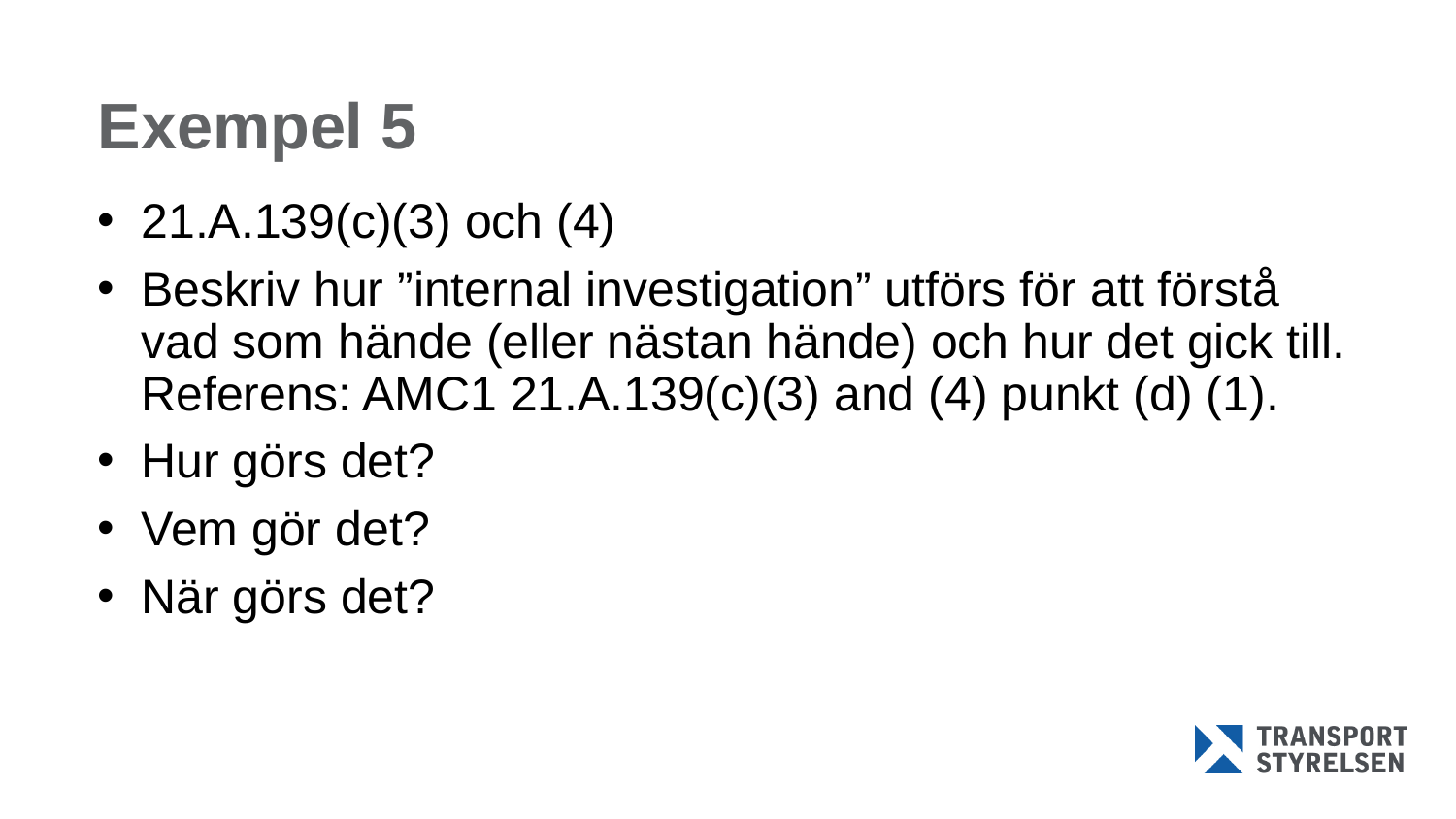

# Exempel 5
21.A.139(c)(3) och (4)
Beskriv hur ”internal investigation” utförs för att förstå vad som hände (eller nästan hände) och hur det gick till. Referens: AMC1 21.A.139(c)(3) and (4) punkt (d) (1).
Hur görs det?
Vem gör det?
När görs det?